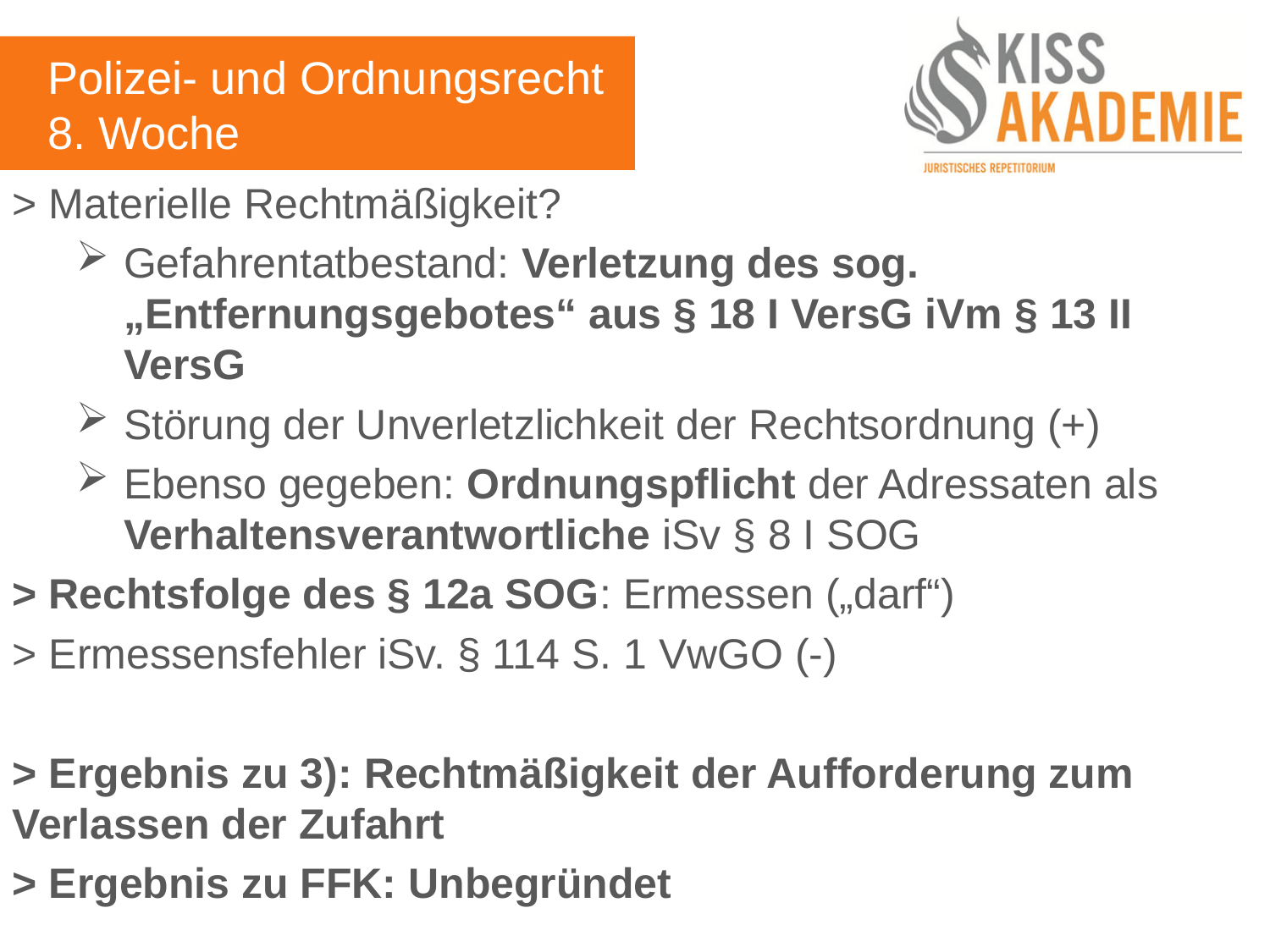

Polizei- und Ordnungsrecht
8. Woche
> Materielle Rechtmäßigkeit?
Gefahrentatbestand: Verletzung des sog. „Entfernungsgebotes“ aus § 18 I VersG iVm § 13 II VersG
Störung der Unverletzlichkeit der Rechtsordnung (+)
Ebenso gegeben: Ordnungspflicht der Adressaten als Verhaltensverantwortliche iSv § 8 I SOG
> Rechtsfolge des § 12a SOG: Ermessen („darf“)
> Ermessensfehler iSv. § 114 S. 1 VwGO (-)

> Ergebnis zu 3): Rechtmäßigkeit der Aufforderung zum Verlassen der Zufahrt
> Ergebnis zu FFK: Unbegründet